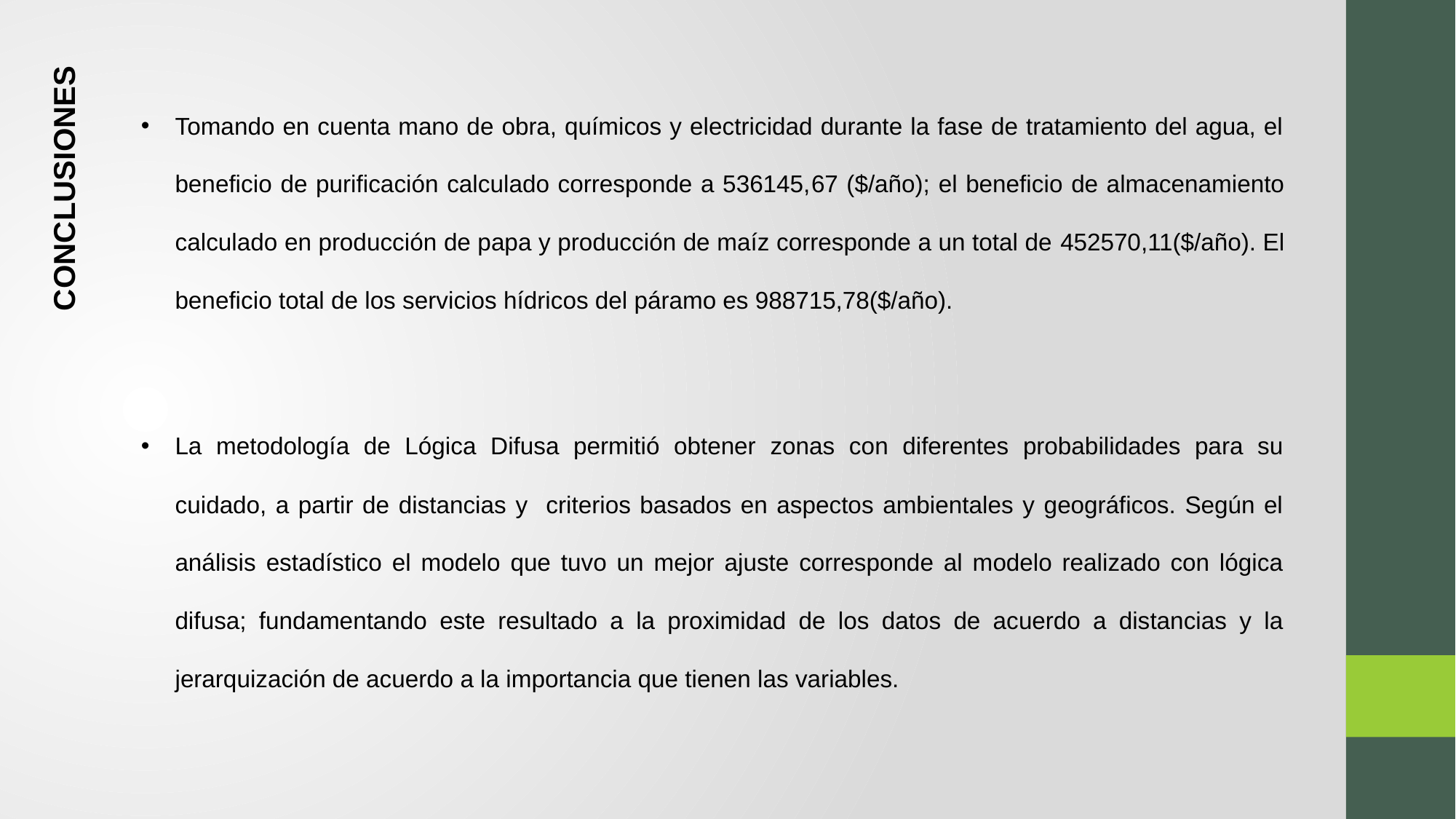

Tomando en cuenta mano de obra, químicos y electricidad durante la fase de tratamiento del agua, el beneficio de purificación calculado corresponde a 536145,67 ($/año); el beneficio de almacenamiento calculado en producción de papa y producción de maíz corresponde a un total de 452570,11($/año). El beneficio total de los servicios hídricos del páramo es 988715,78($/año).
CONCLUSIONES
La metodología de Lógica Difusa permitió obtener zonas con diferentes probabilidades para su cuidado, a partir de distancias y  criterios basados en aspectos ambientales y geográficos. Según el análisis estadístico el modelo que tuvo un mejor ajuste corresponde al modelo realizado con lógica difusa; fundamentando este resultado a la proximidad de los datos de acuerdo a distancias y la jerarquización de acuerdo a la importancia que tienen las variables.